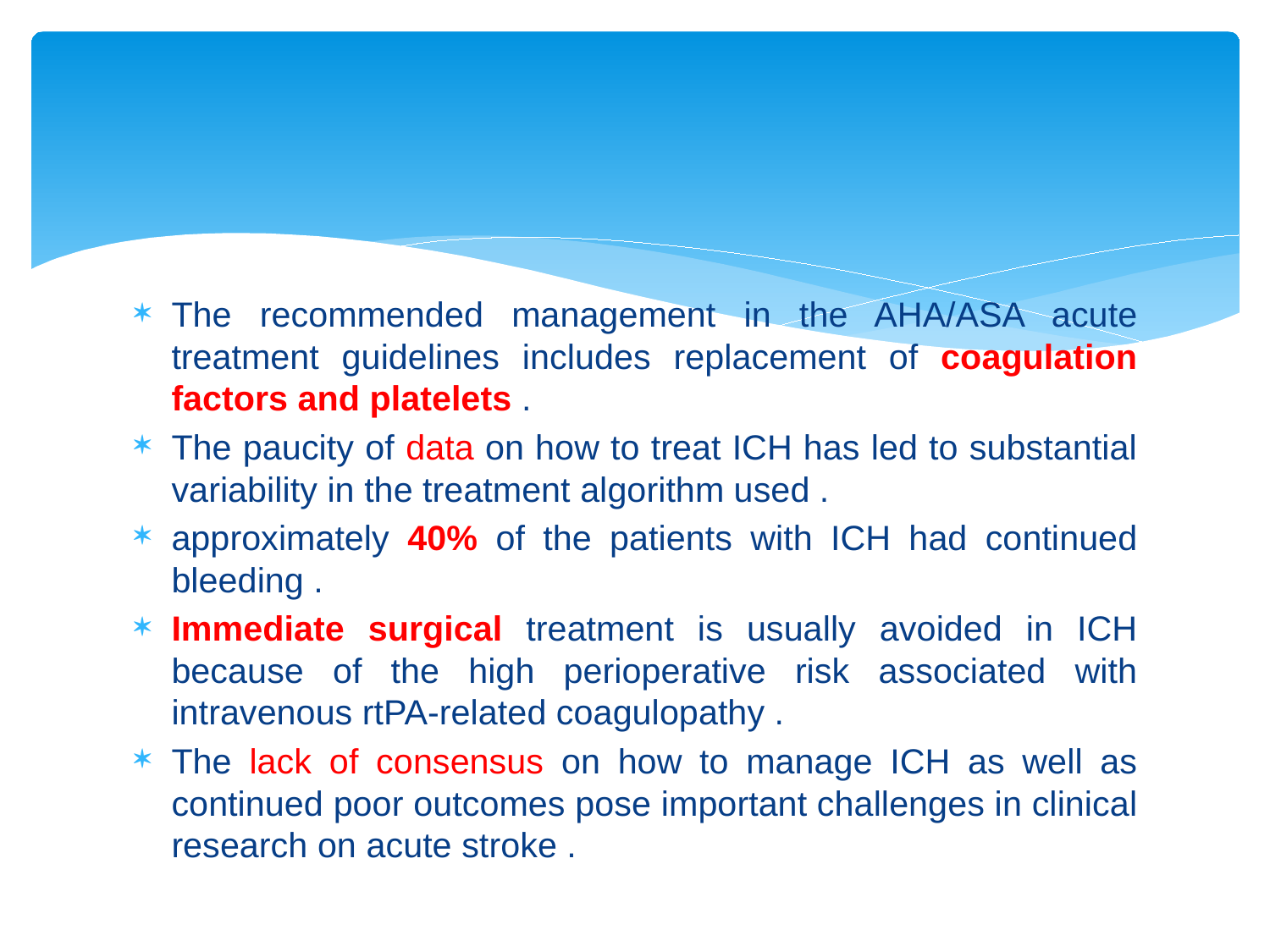

#
The recommended management in the AHA/ASA acute treatment guidelines includes replacement of coagulation factors and platelets .
The paucity of data on how to treat ICH has led to substantial variability in the treatment algorithm used .
approximately 40% of the patients with ICH had continued bleeding .
Immediate surgical treatment is usually avoided in ICH because of the high perioperative risk associated with intravenous rtPA-related coagulopathy .
The lack of consensus on how to manage ICH as well as continued poor outcomes pose important challenges in clinical research on acute stroke .